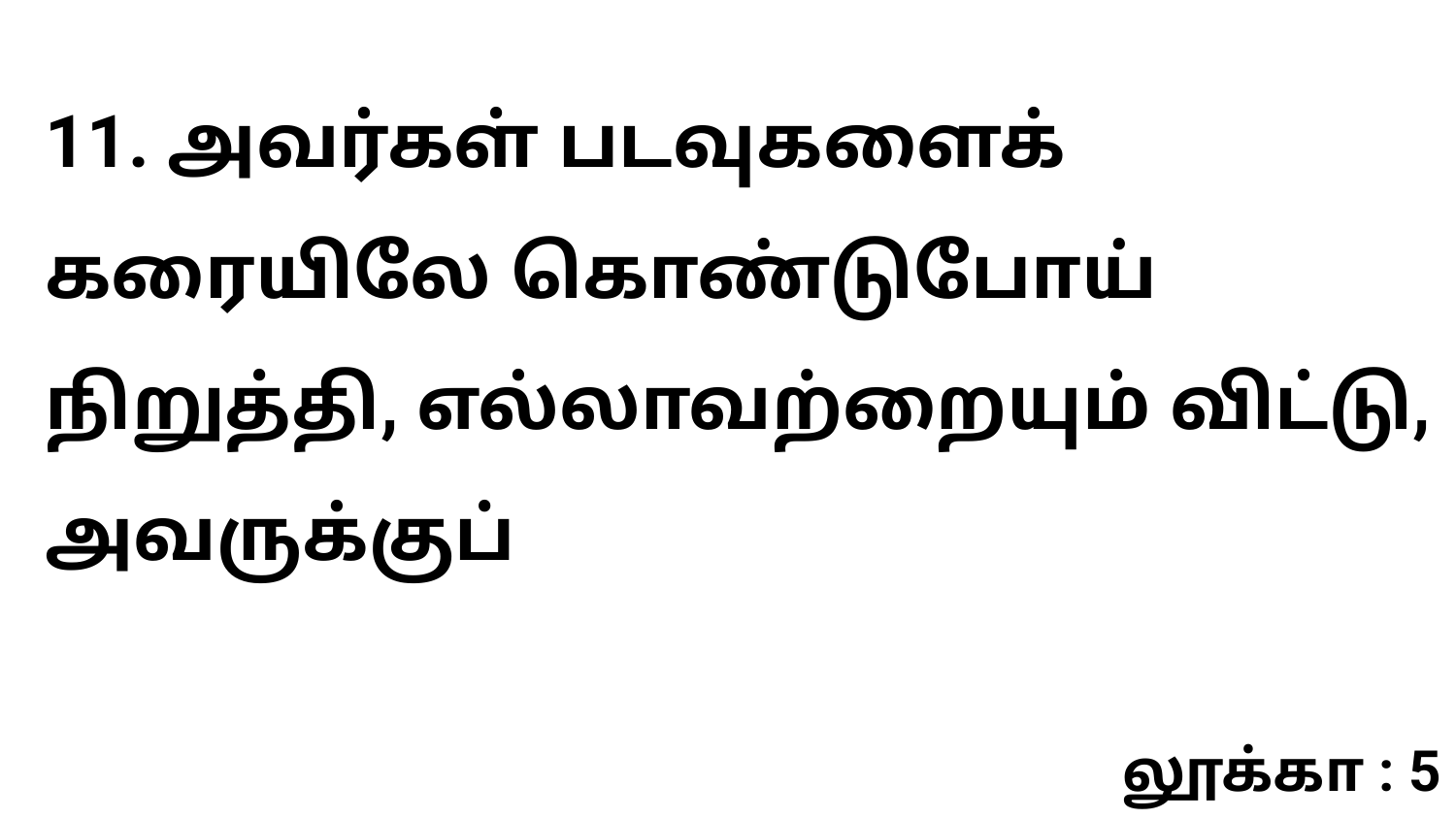

11. அவர்கள் படவுகளைக் கரையிலே கொண்டுபோய் நிறுத்தி, எல்லாவற்றையும் விட்டு, அவருக்குப்
லூக்கா : 5